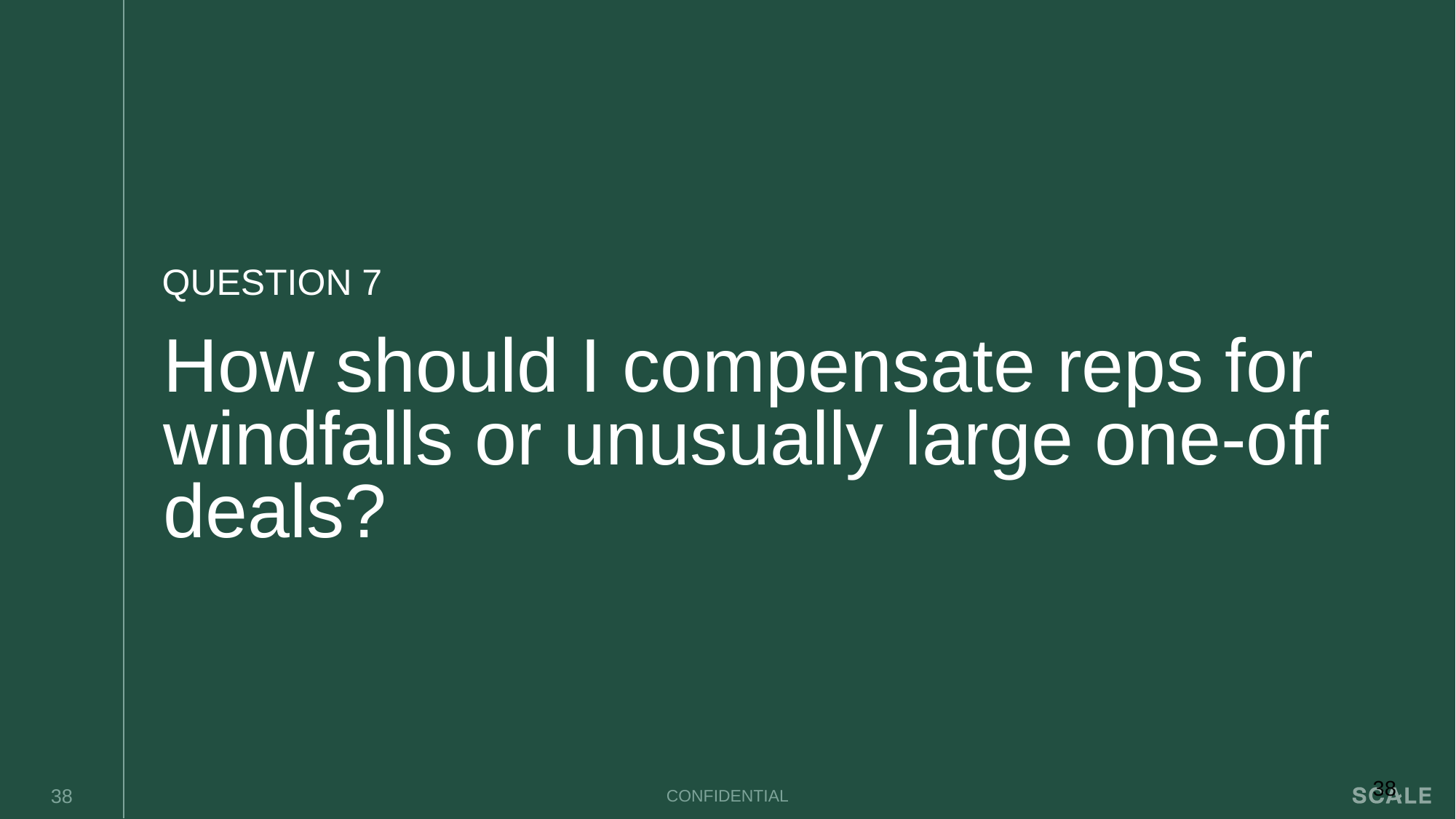

QUESTION 7
# How should I compensate reps for windfalls or unusually large one-off deals?
38